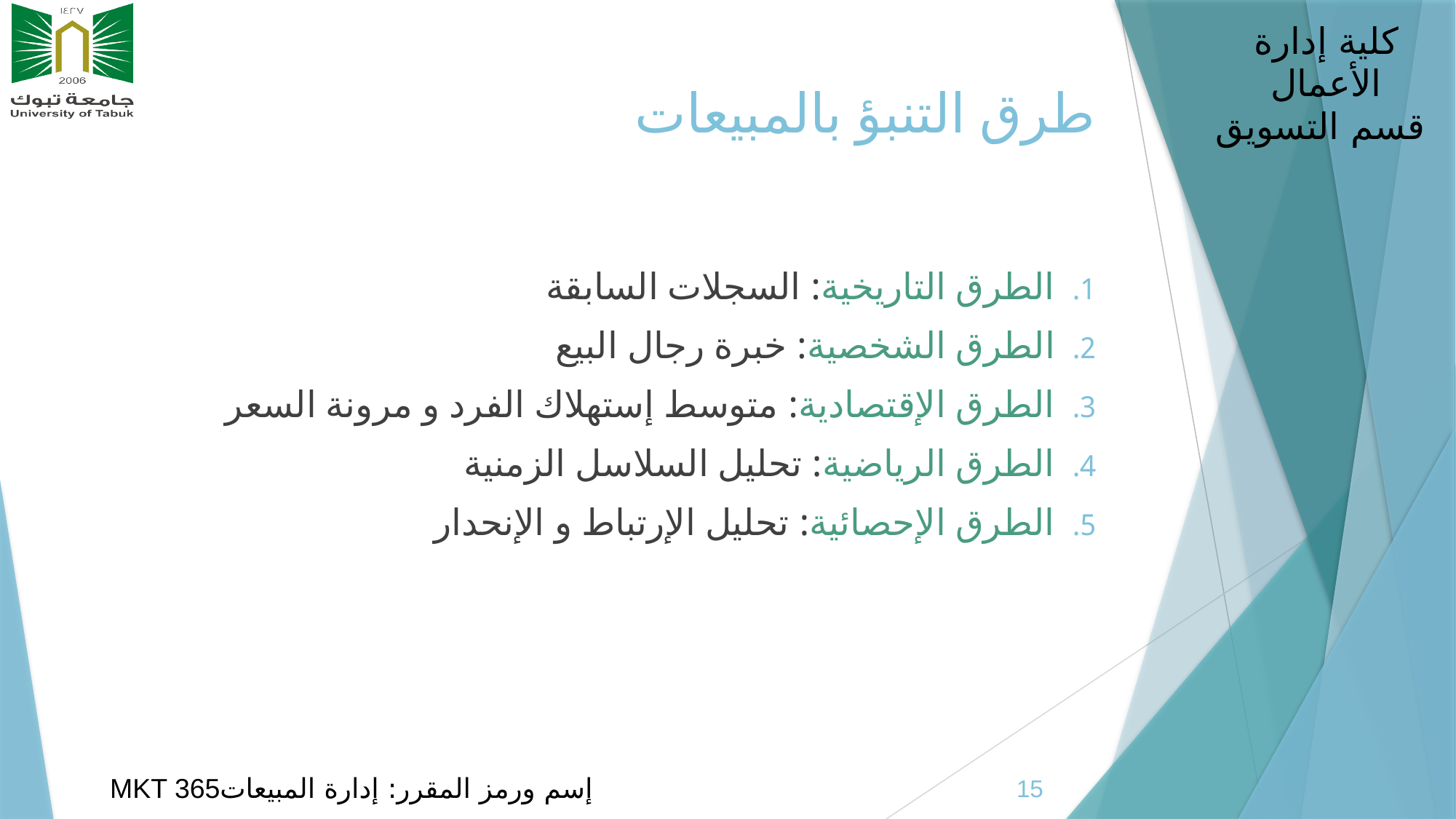

# طرق التنبؤ بالمبيعات
الطرق التاريخية: السجلات السابقة
الطرق الشخصية: خبرة رجال البيع
الطرق الإقتصادية: متوسط إستهلاك الفرد و مرونة السعر
الطرق الرياضية: تحليل السلاسل الزمنية
الطرق الإحصائية: تحليل الإرتباط و الإنحدار

15